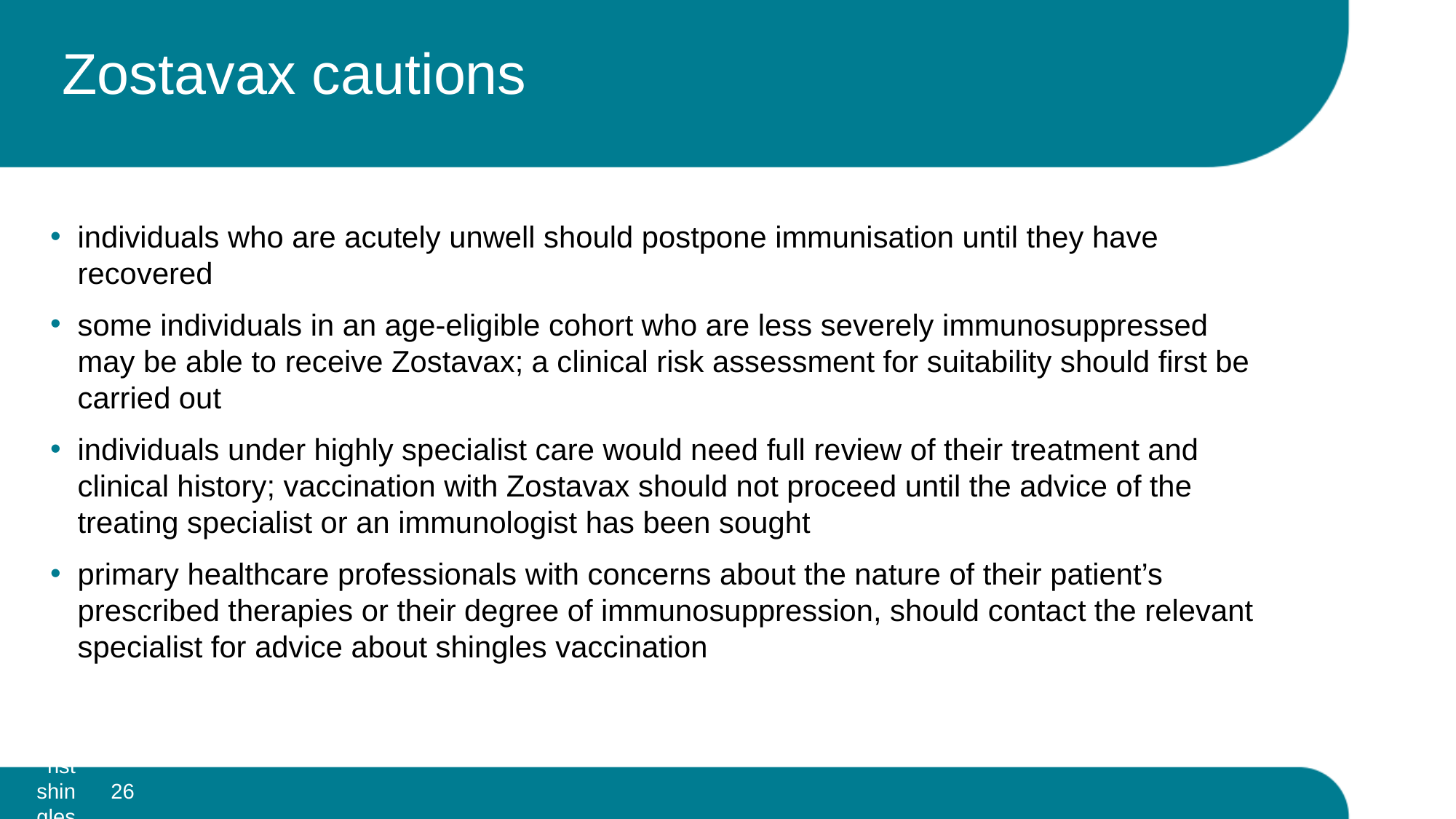

# Zostavax cautions
individuals who are acutely unwell should postpone immunisation until they have recovered
some individuals in an age-eligible cohort who are less severely immunosuppressed may be able to receive Zostavax; a clinical risk assessment for suitability should first be carried out
individuals under highly specialist care would need full review of their treatment and clinical history; vaccination with Zostavax should not proceed until the advice of the treating specialist or an immunologist has been sought
primary healthcare professionals with concerns about the nature of their patient’s prescribed therapies or their degree of immunosuppression, should contact the relevant specialist for advice about shingles vaccination
26

Vaccination against shingles (Herpes Zoster)